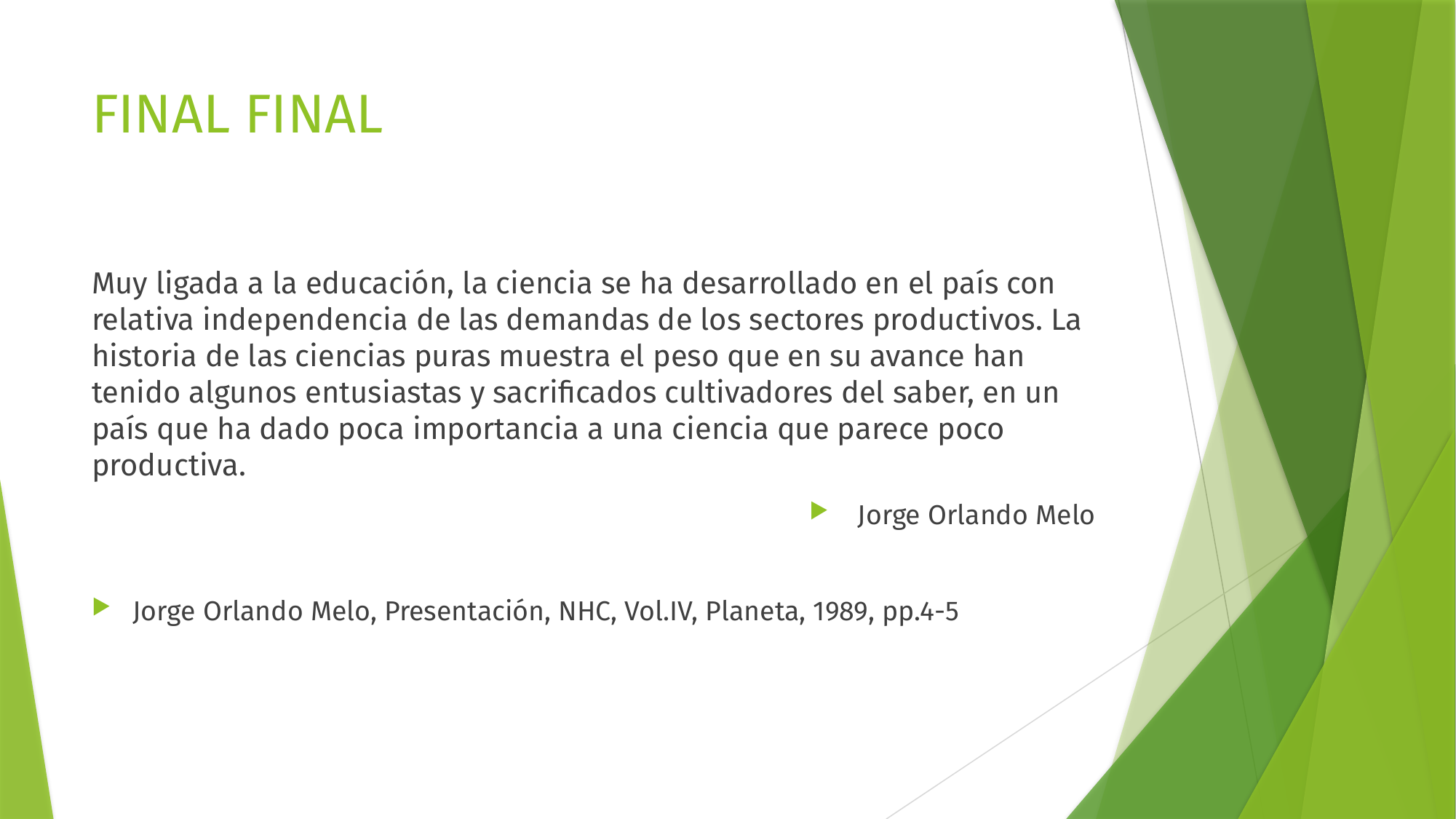

# FINAL FINAL
Muy ligada a la educación, la ciencia se ha desarrollado en el país con relativa independencia de las demandas de los sectores productivos. La historia de las ciencias puras muestra el peso que en su avance han tenido algunos entusiastas y sacrificados cultivadores del saber, en un país que ha dado poca importancia a una ciencia que parece poco productiva.
 Jorge Orlando Melo

Jorge Orlando Melo, Presentación, NHC, Vol.IV, Planeta, 1989, pp.4-5